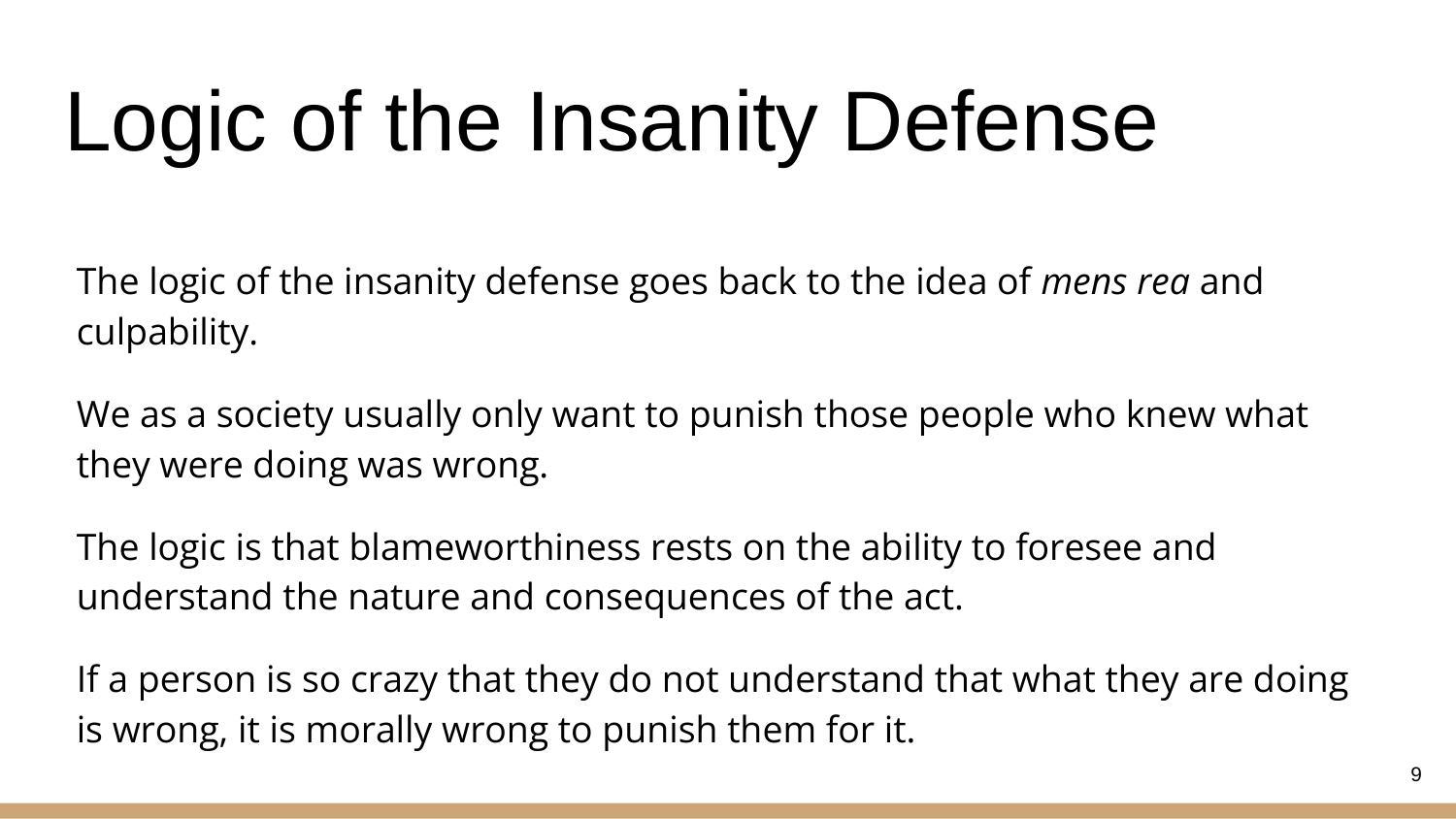

# Logic of the Insanity Defense
The logic of the insanity defense goes back to the idea of mens rea and culpability.
We as a society usually only want to punish those people who knew what they were doing was wrong.
The logic is that blameworthiness rests on the ability to foresee and understand the nature and consequences of the act.
If a person is so crazy that they do not understand that what they are doing is wrong, it is morally wrong to punish them for it.

9